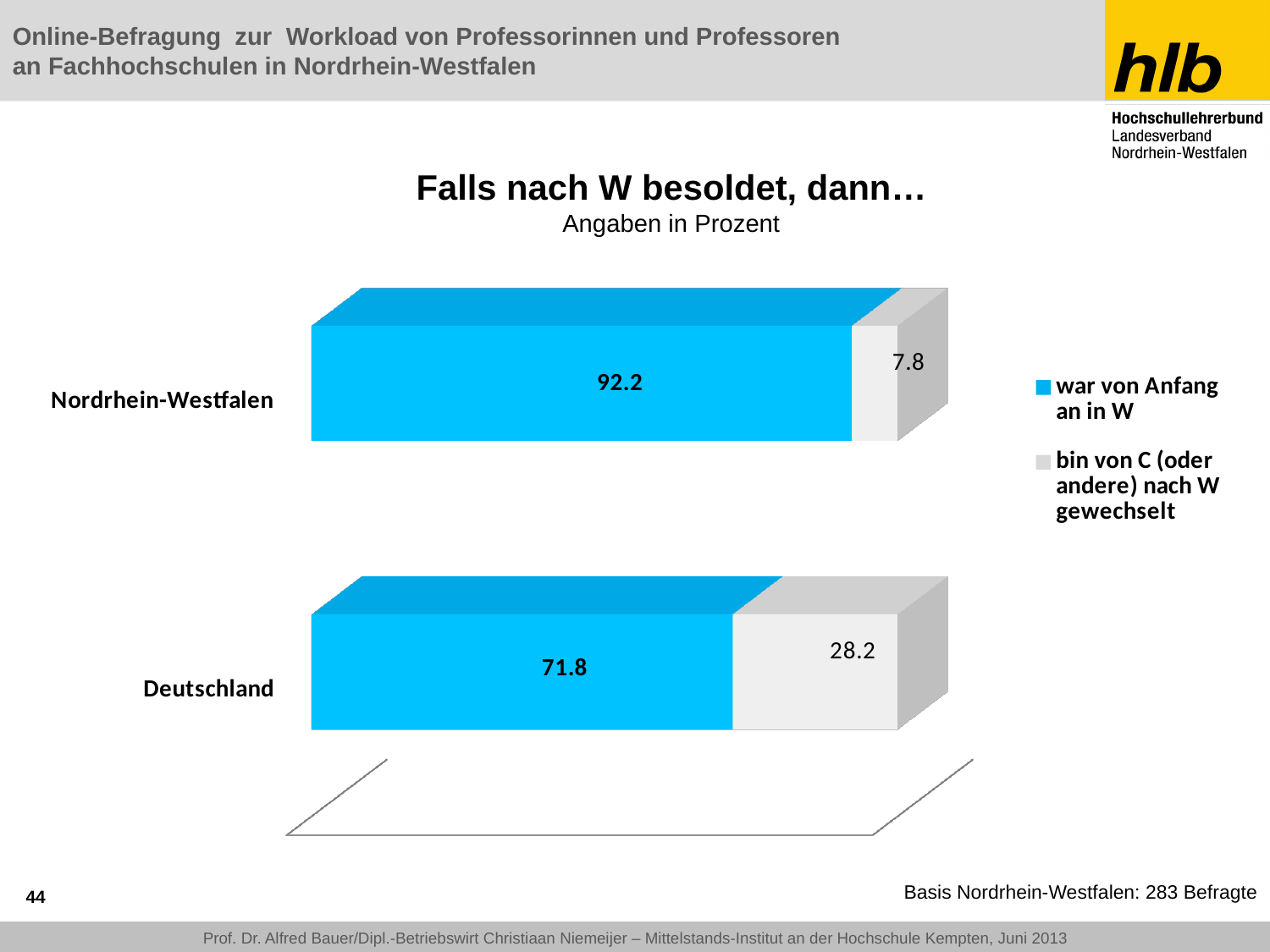

[unsupported chart]

Falls nach W besoldet, dann…
Angaben in Prozent
44
Basis Nordrhein-Westfalen: 283 Befragte